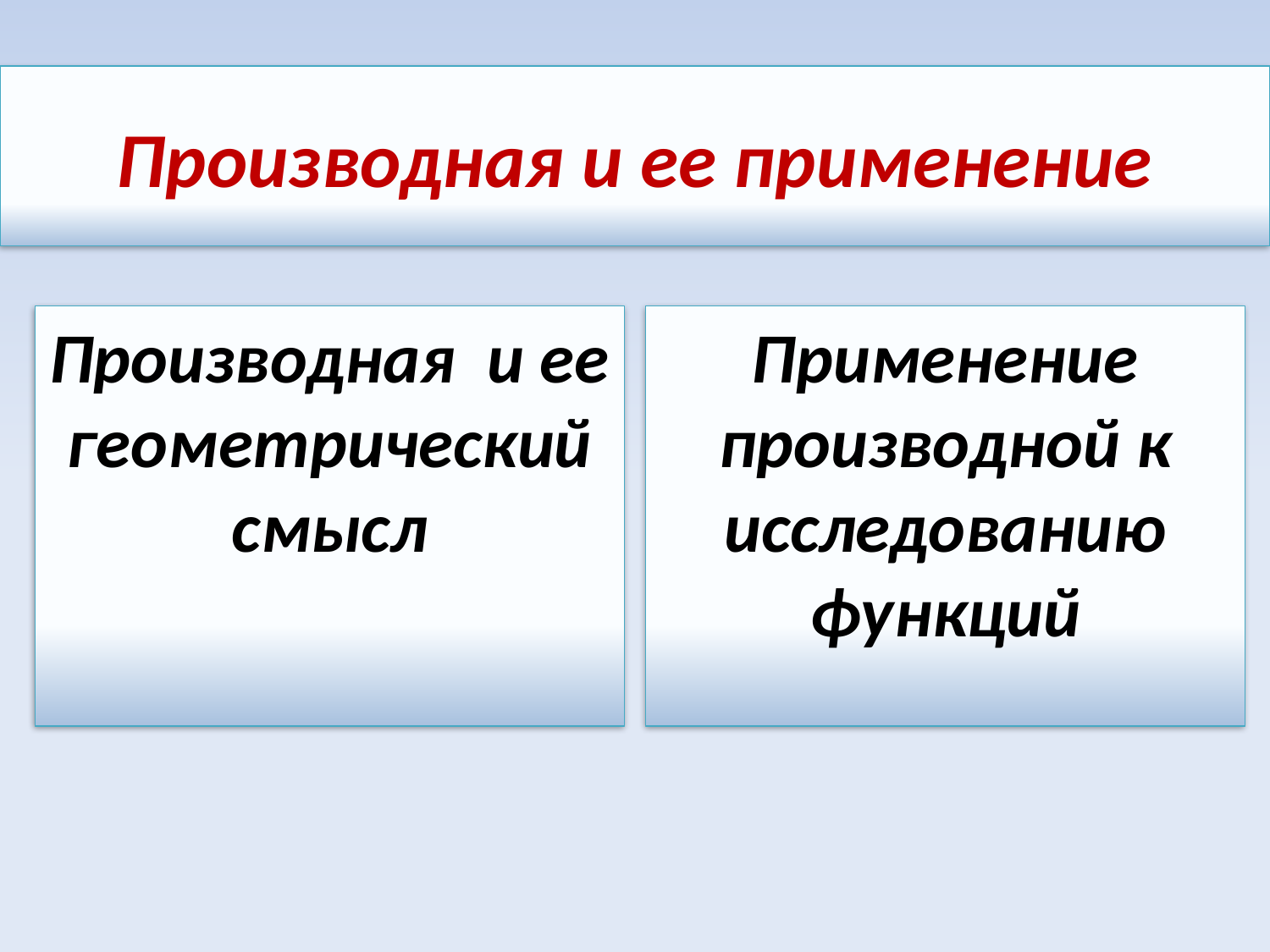

# Производная и ее применение
Производная  и ее геометрический смысл

Применение производной к исследованию функций